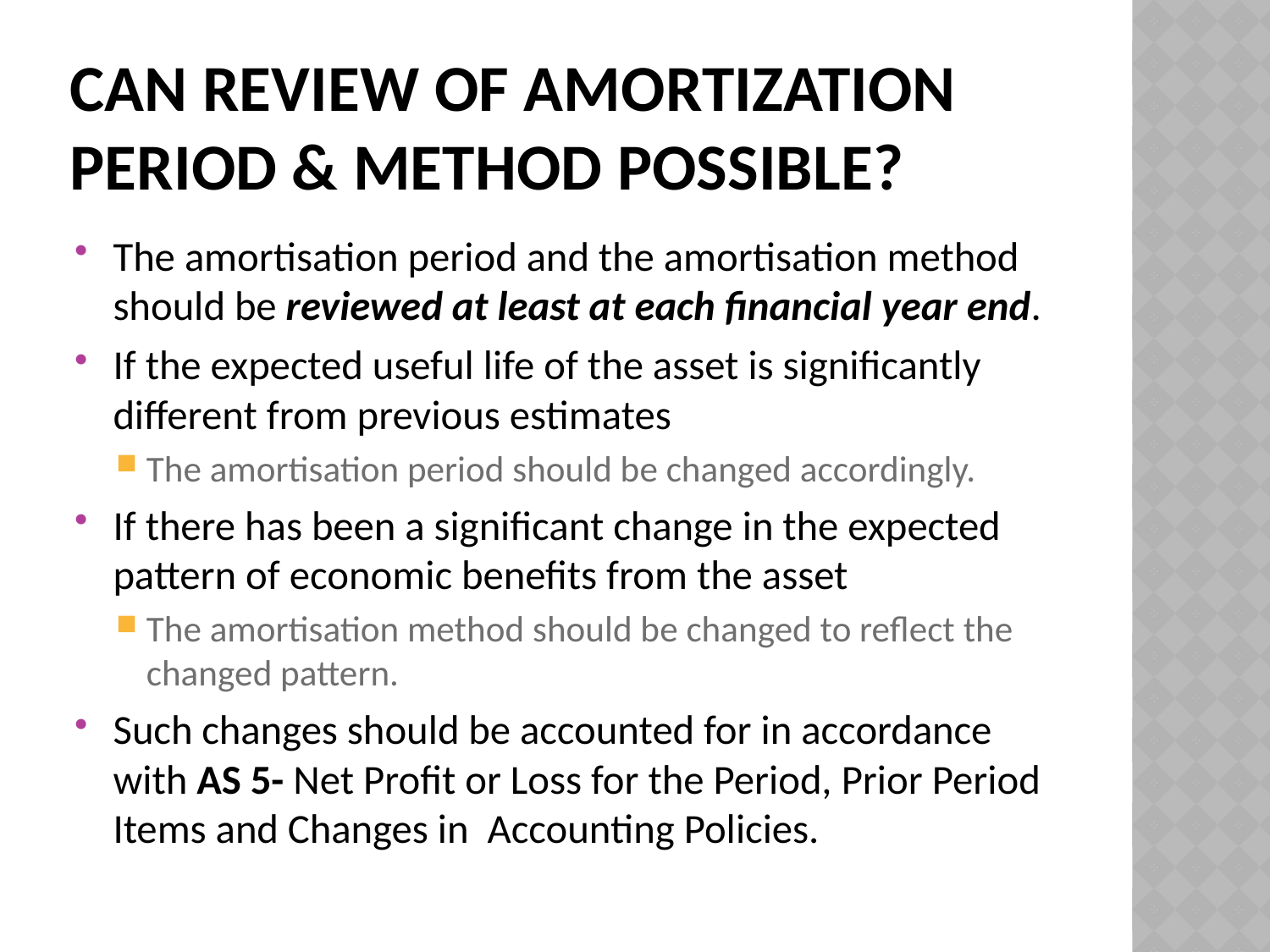

# Can review of amortization period & Method possible?
The amortisation period and the amortisation method should be reviewed at least at each financial year end.
If the expected useful life of the asset is significantly different from previous estimates
The amortisation period should be changed accordingly.
If there has been a significant change in the expected pattern of economic benefits from the asset
The amortisation method should be changed to reflect the changed pattern.
Such changes should be accounted for in accordance with AS 5- Net Profit or Loss for the Period, Prior Period Items and Changes in  Accounting Policies.